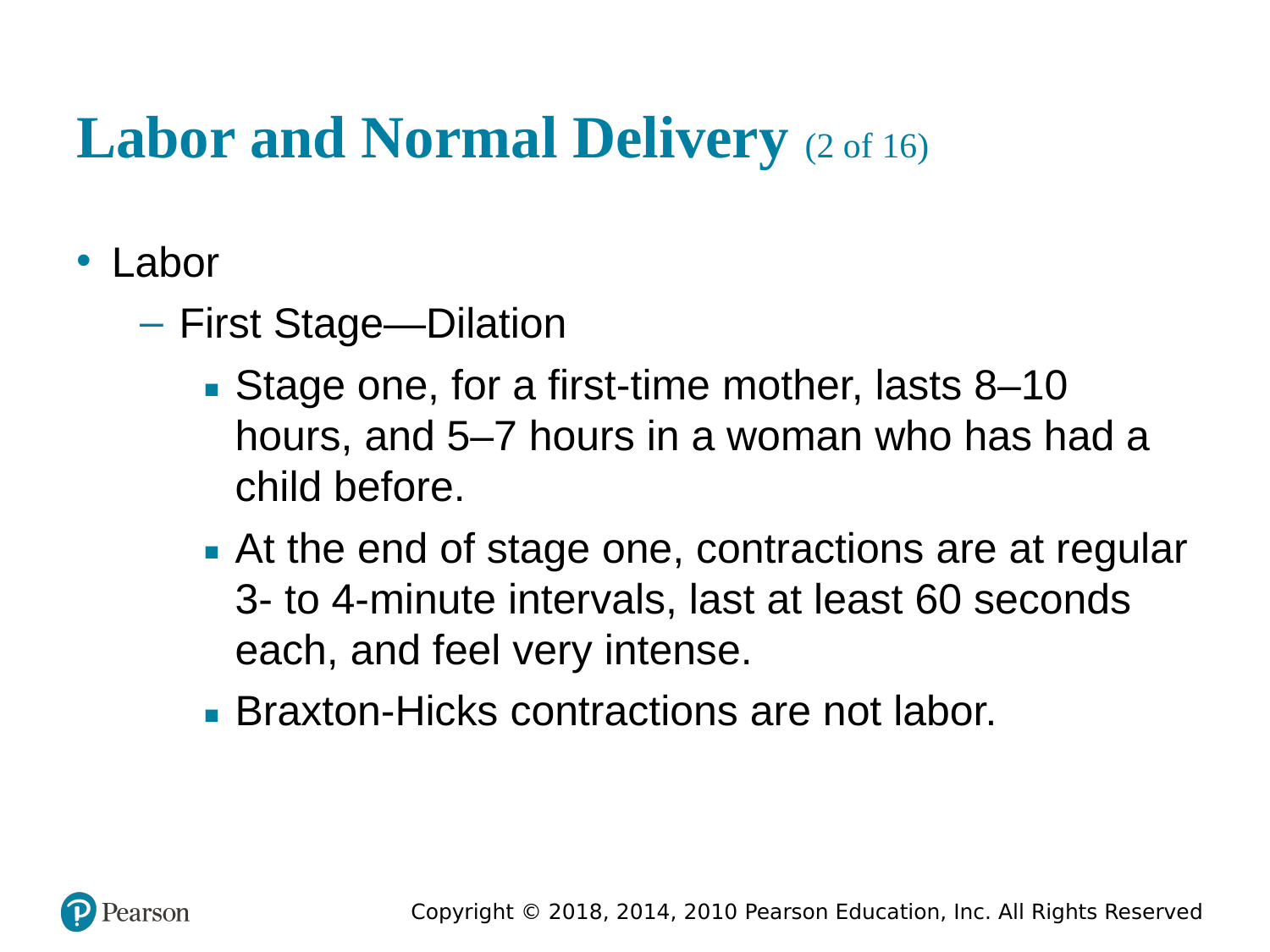

# Labor and Normal Delivery (2 of 16)
Labor
First Stage—Dilation
Stage one, for a first-time mother, lasts 8–10 hours, and 5–7 hours in a woman who has had a child before.
At the end of stage one, contractions are at regular 3- to 4-minute intervals, last at least 60 seconds each, and feel very intense.
Braxton-Hicks contractions are not labor.